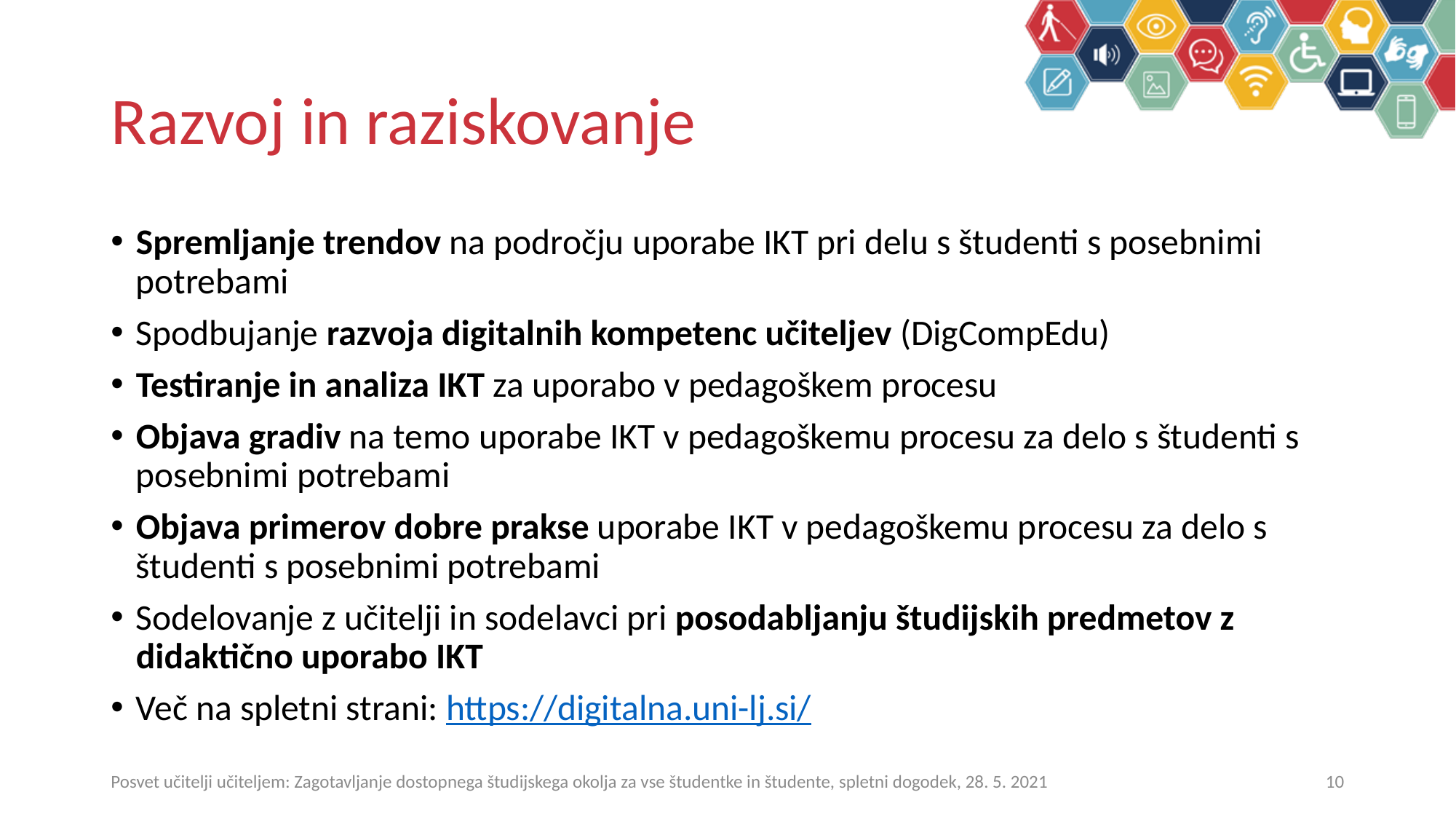

# Razvoj in raziskovanje
Spremljanje trendov na področju uporabe IKT pri delu s študenti s posebnimi potrebami
Spodbujanje razvoja digitalnih kompetenc učiteljev (DigCompEdu)
Testiranje in analiza IKT za uporabo v pedagoškem procesu
Objava gradiv na temo uporabe IKT v pedagoškemu procesu za delo s študenti s posebnimi potrebami
Objava primerov dobre prakse uporabe IKT v pedagoškemu procesu za delo s študenti s posebnimi potrebami
Sodelovanje z učitelji in sodelavci pri posodabljanju študijskih predmetov z didaktično uporabo IKT
Več na spletni strani: https://digitalna.uni-lj.si/
Posvet učitelji učiteljem: Zagotavljanje dostopnega študijskega okolja za vse študentke in študente, spletni dogodek, 28. 5. 2021
10